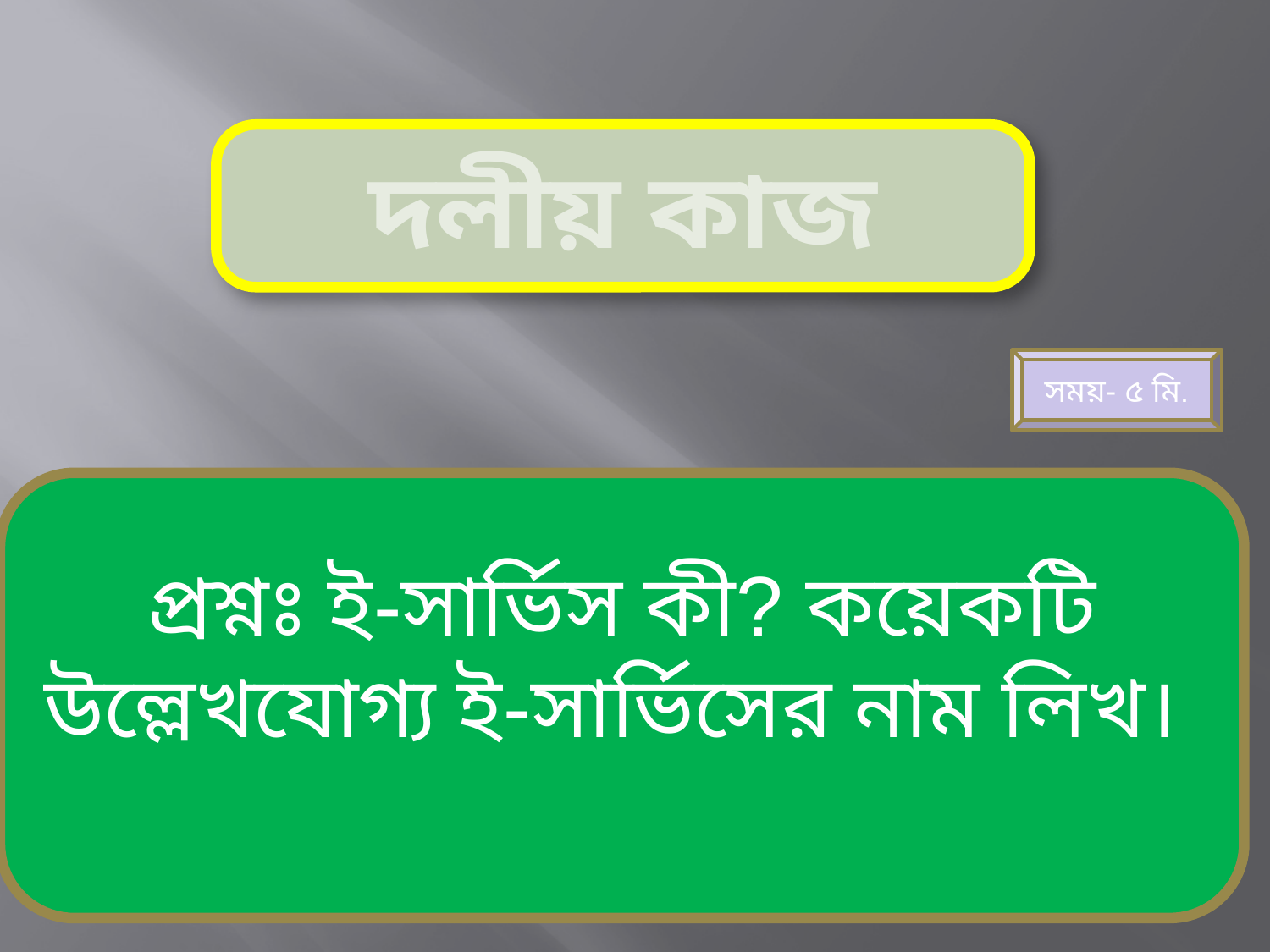

দলীয় কাজ
সময়- ৫ মি.
প্রশ্নঃ ই-সার্ভিস কী? কয়েকটি উল্লেখযোগ্য ই-সার্ভিসের নাম লিখ।